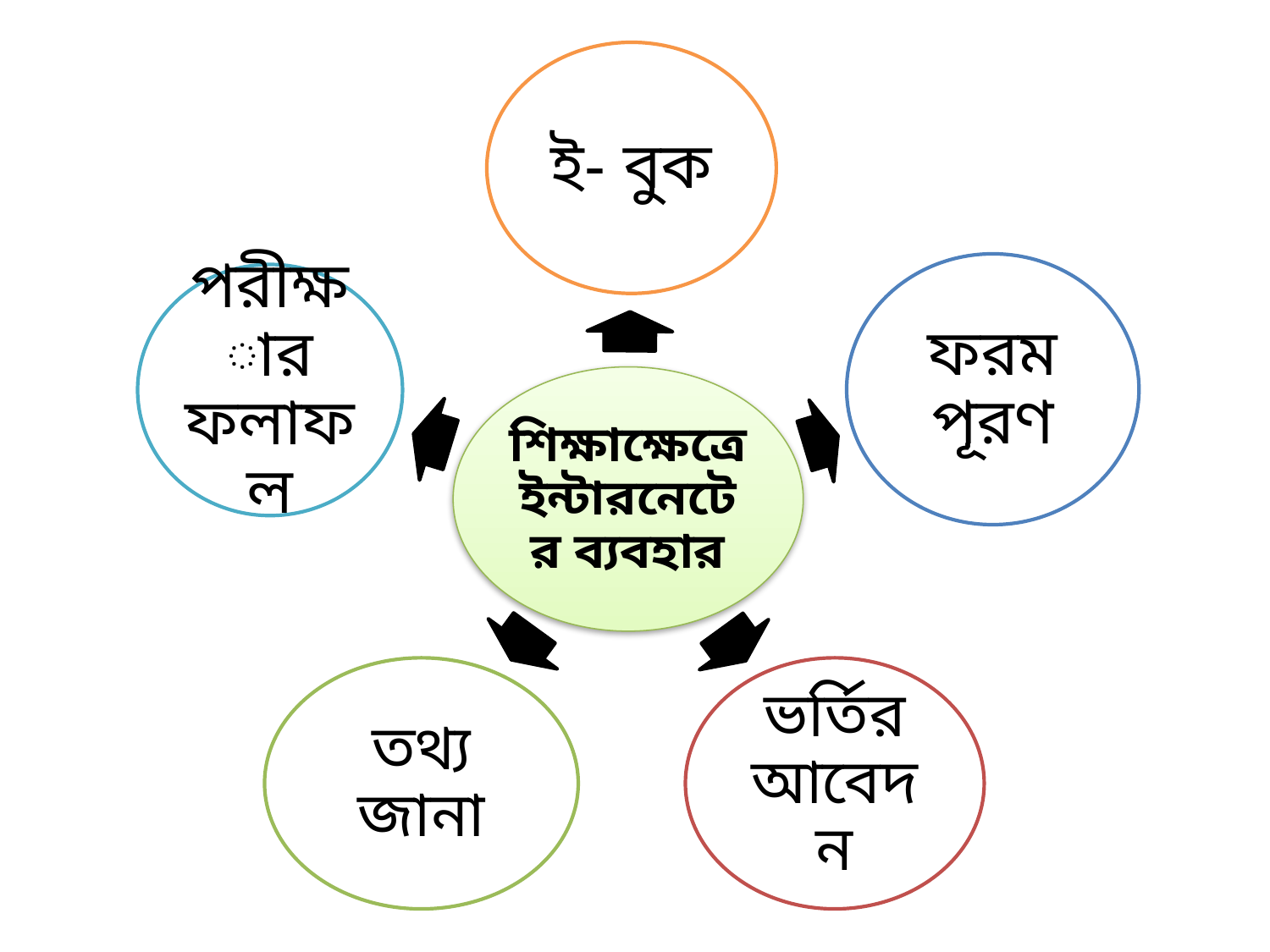

শিক্ষাক্ষেত্রে ইন্টারনেটের ব্যবহার

ই- বুক

ফরম পূরণ

ভর্তির আবেদন

তথ্য জানা

পরীক্ষার ফলাফল